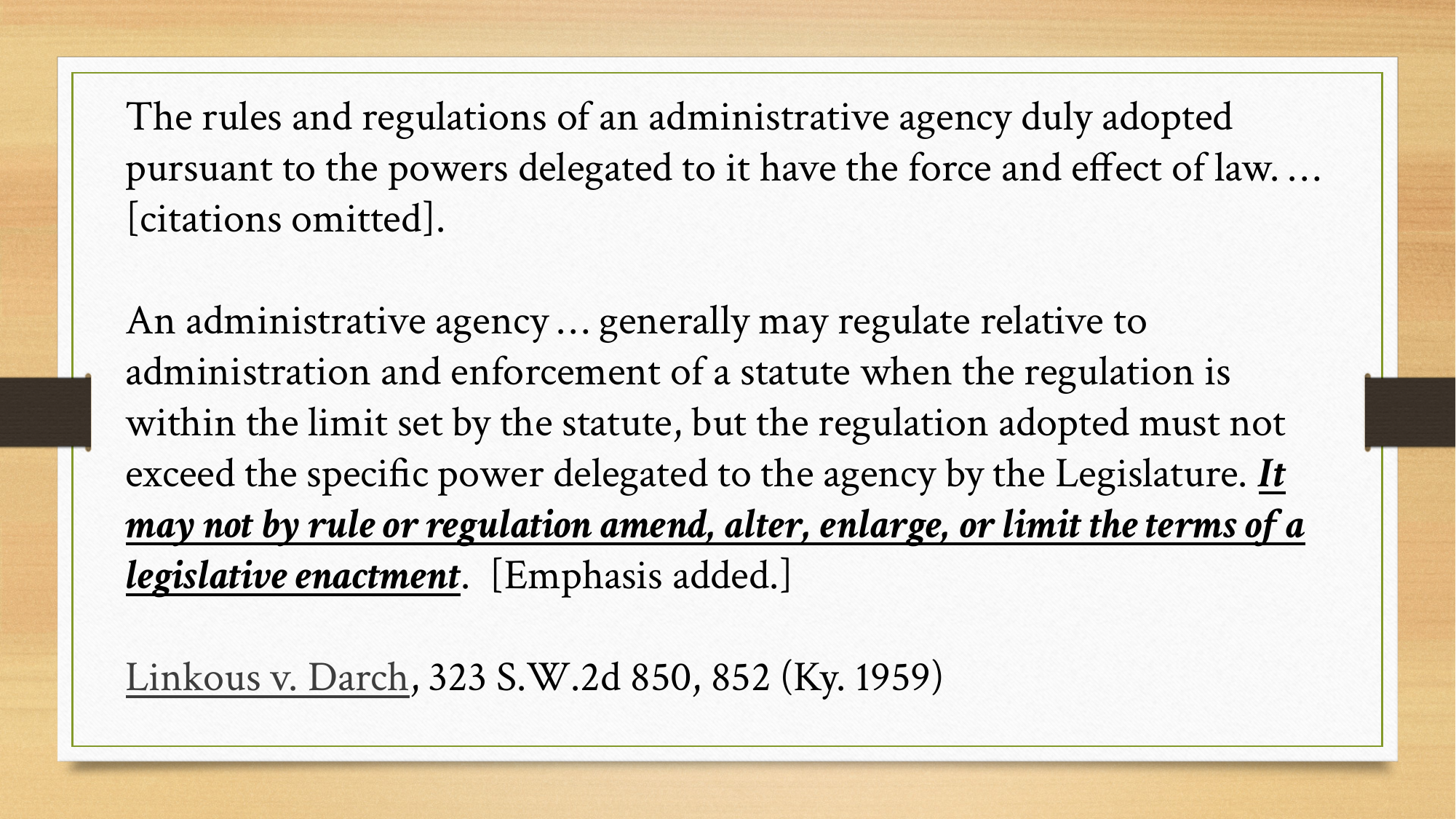

The rules and regulations of an administrative agency duly adopted pursuant to the powers delegated to it have the force and effect of law. …[citations omitted].

An administrative agency … generally may regulate relative to administration and enforcement of a statute when the regulation is within the limit set by the statute, but the regulation adopted must not exceed the specific power delegated to the agency by the Legislature. It may not by rule or regulation amend, alter, enlarge, or limit the terms of a legislative enactment.  [Emphasis added.]
Linkous v. Darch, 323 S.W.2d 850, 852 (Ky. 1959)